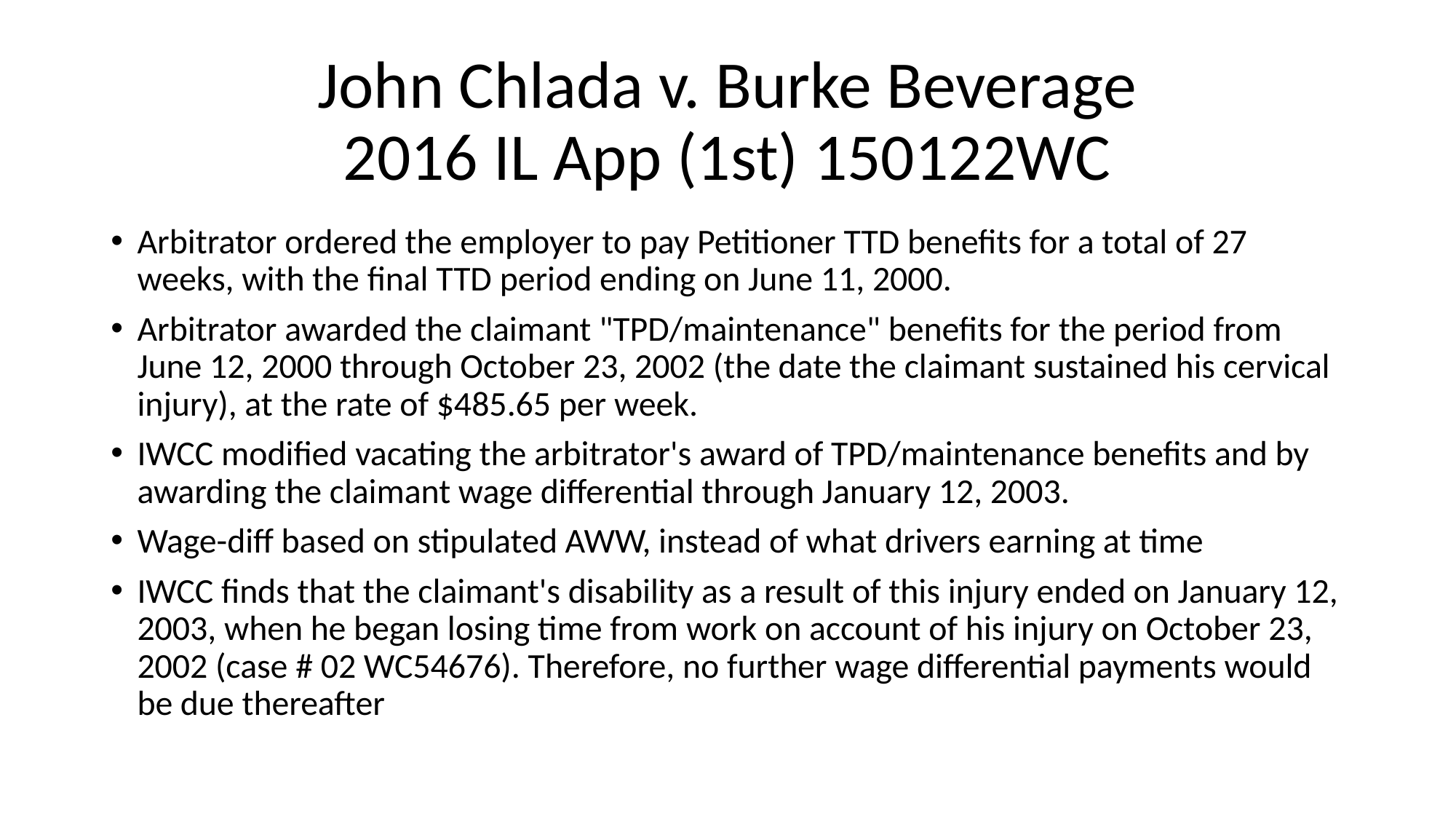

# John Chlada v. Burke Beverage 2016 IL App (1st) 150122WC
Arbitrator ordered the employer to pay Petitioner TTD benefits for a total of 27 weeks, with the final TTD period ending on June 11, 2000.
Arbitrator awarded the claimant "TPD/maintenance" benefits for the period from June 12, 2000 through October 23, 2002 (the date the claimant sustained his cervical injury), at the rate of $485.65 per week.
IWCC modified vacating the arbitrator's award of TPD/maintenance benefits and by awarding the claimant wage differential through January 12, 2003.
Wage-diff based on stipulated AWW, instead of what drivers earning at time
IWCC finds that the claimant's disability as a result of this injury ended on January 12, 2003, when he began losing time from work on account of his injury on October 23, 2002 (case # 02 WC54676). Therefore, no further wage differential payments would be due thereafter